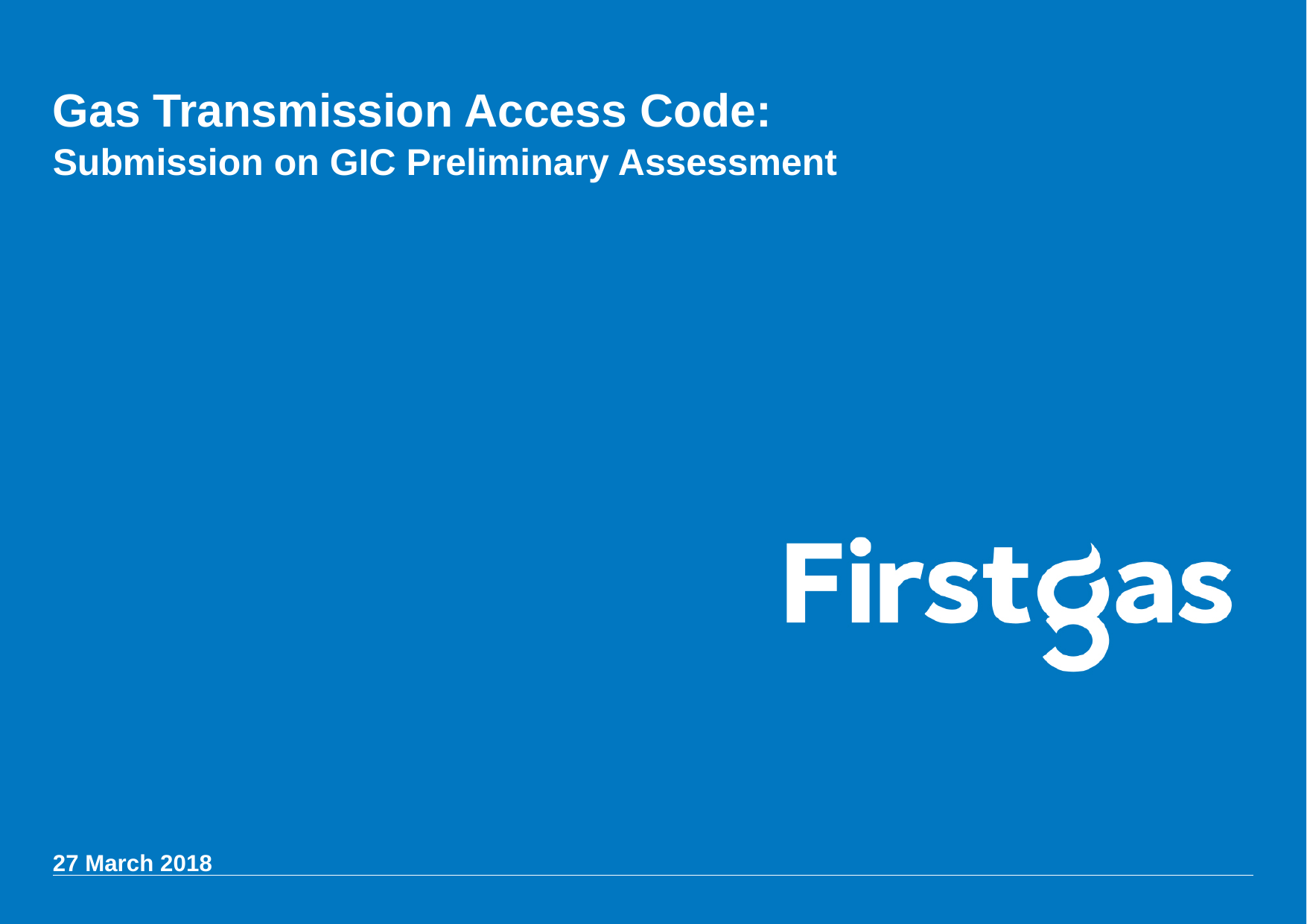

# Gas Transmission Access Code: Submission on GIC Preliminary Assessment

27 March 2018